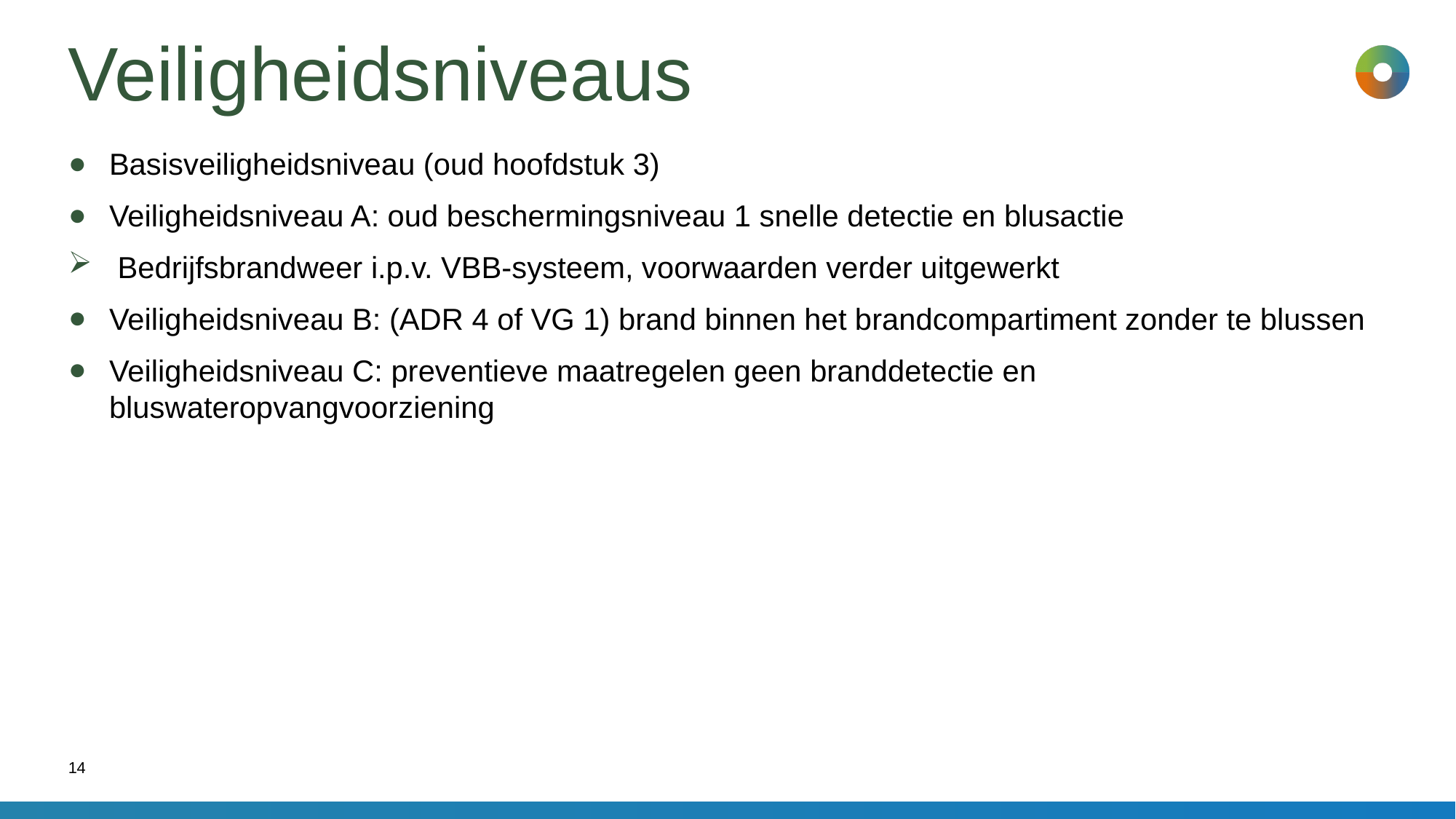

# Veiligheidsniveaus
Basisveiligheidsniveau (oud hoofdstuk 3)
Veiligheidsniveau A: oud beschermingsniveau 1 snelle detectie en blusactie
 Bedrijfsbrandweer i.p.v. VBB-systeem, voorwaarden verder uitgewerkt
Veiligheidsniveau B: (ADR 4 of VG 1) brand binnen het brandcompartiment zonder te blussen
Veiligheidsniveau C: preventieve maatregelen geen branddetectie en bluswateropvangvoorziening

14